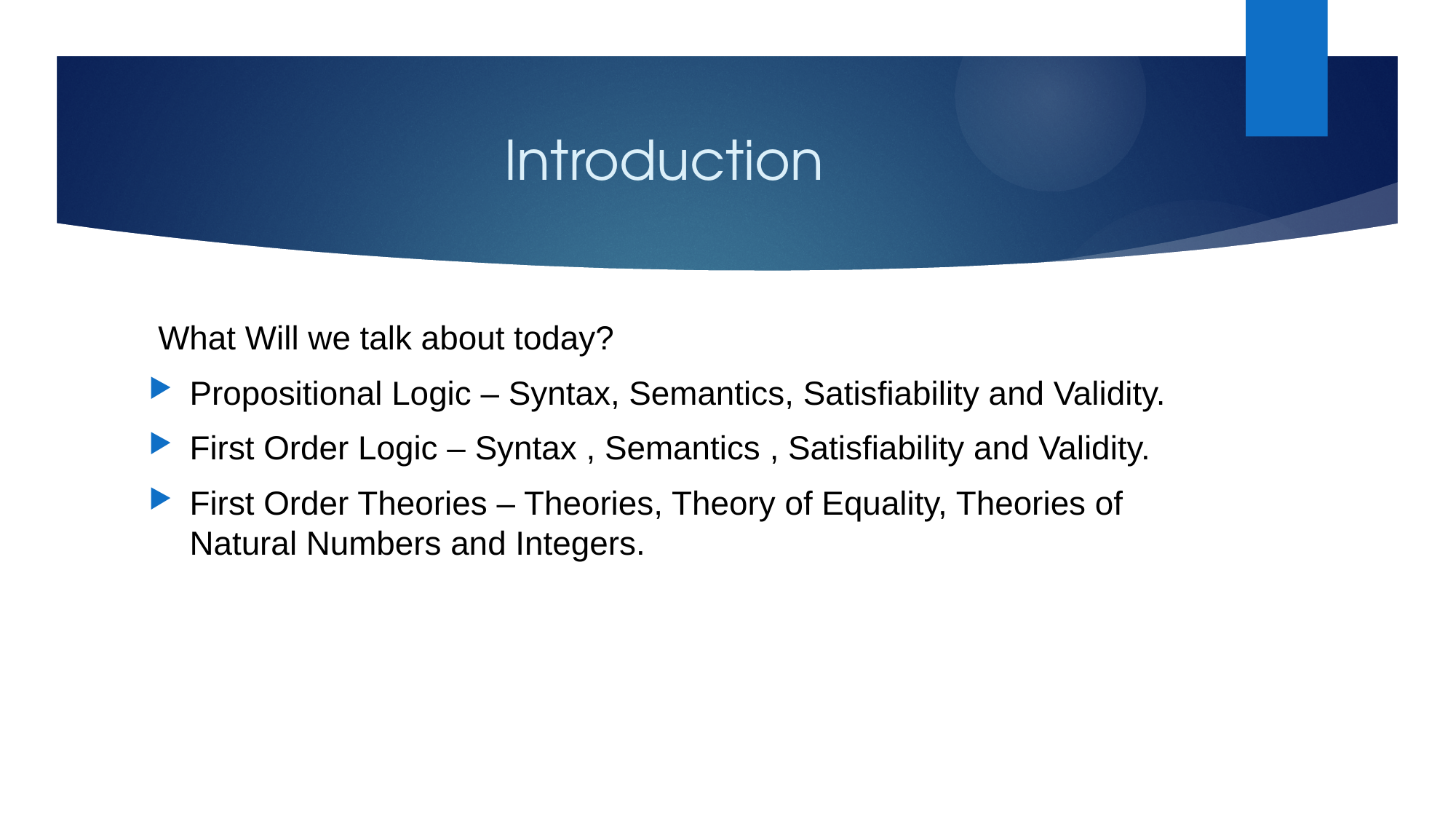

Introduction
 What Will we talk about today?
Propositional Logic – Syntax, Semantics, Satisfiability and Validity.
First Order Logic – Syntax , Semantics , Satisfiability and Validity.
First Order Theories – Theories, Theory of Equality, Theories of Natural Numbers and Integers.